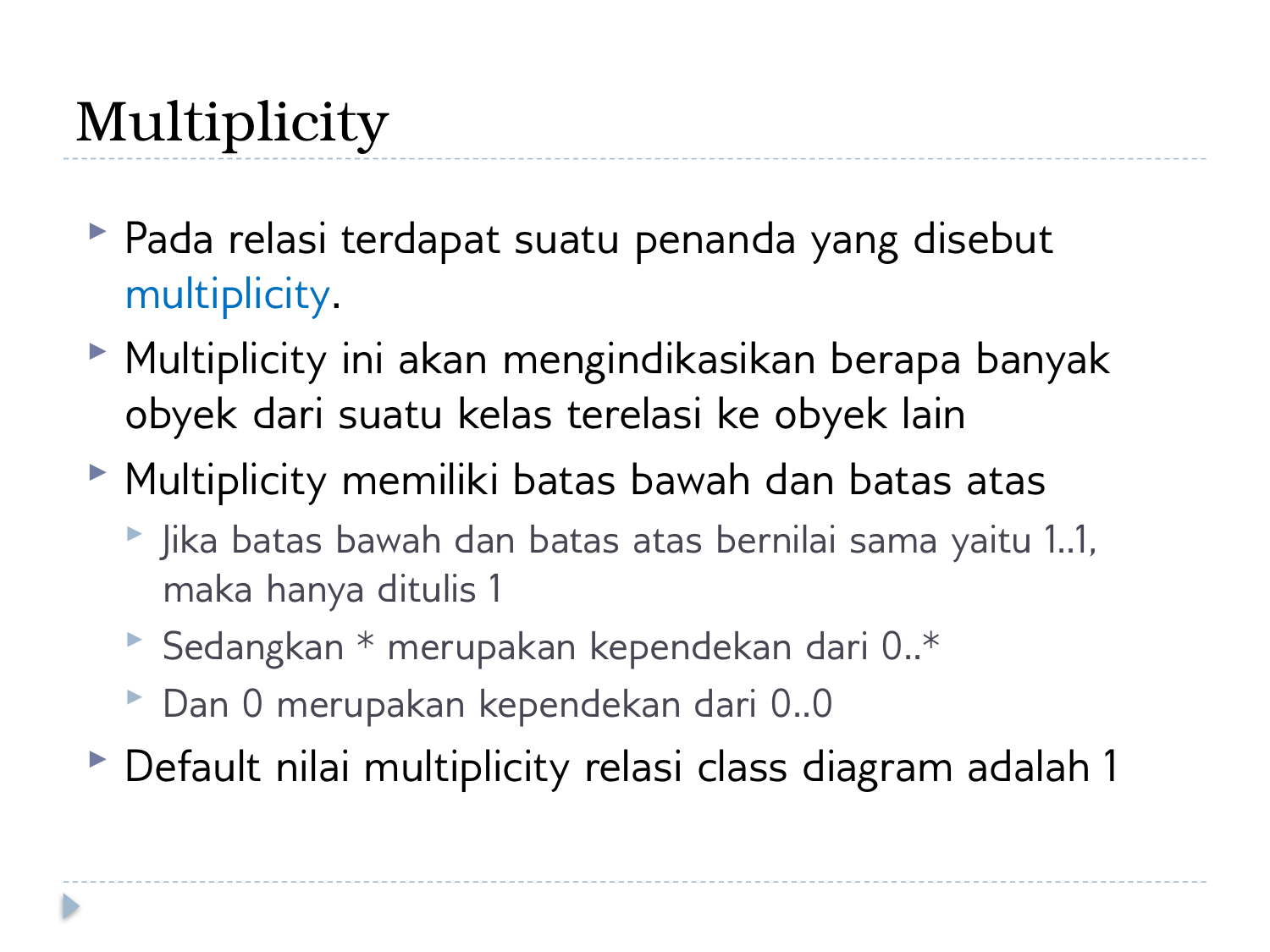

# Multiplicity
Pada relasi terdapat suatu penanda yang disebut multiplicity.
Multiplicity ini akan mengindikasikan berapa banyak obyek dari suatu kelas terelasi ke obyek lain
Multiplicity memiliki batas bawah dan batas atas
Jika batas bawah dan batas atas bernilai sama yaitu 1..1, maka hanya ditulis 1
Sedangkan * merupakan kependekan dari 0..*
Dan 0 merupakan kependekan dari 0..0
Default nilai multiplicity relasi class diagram adalah 1